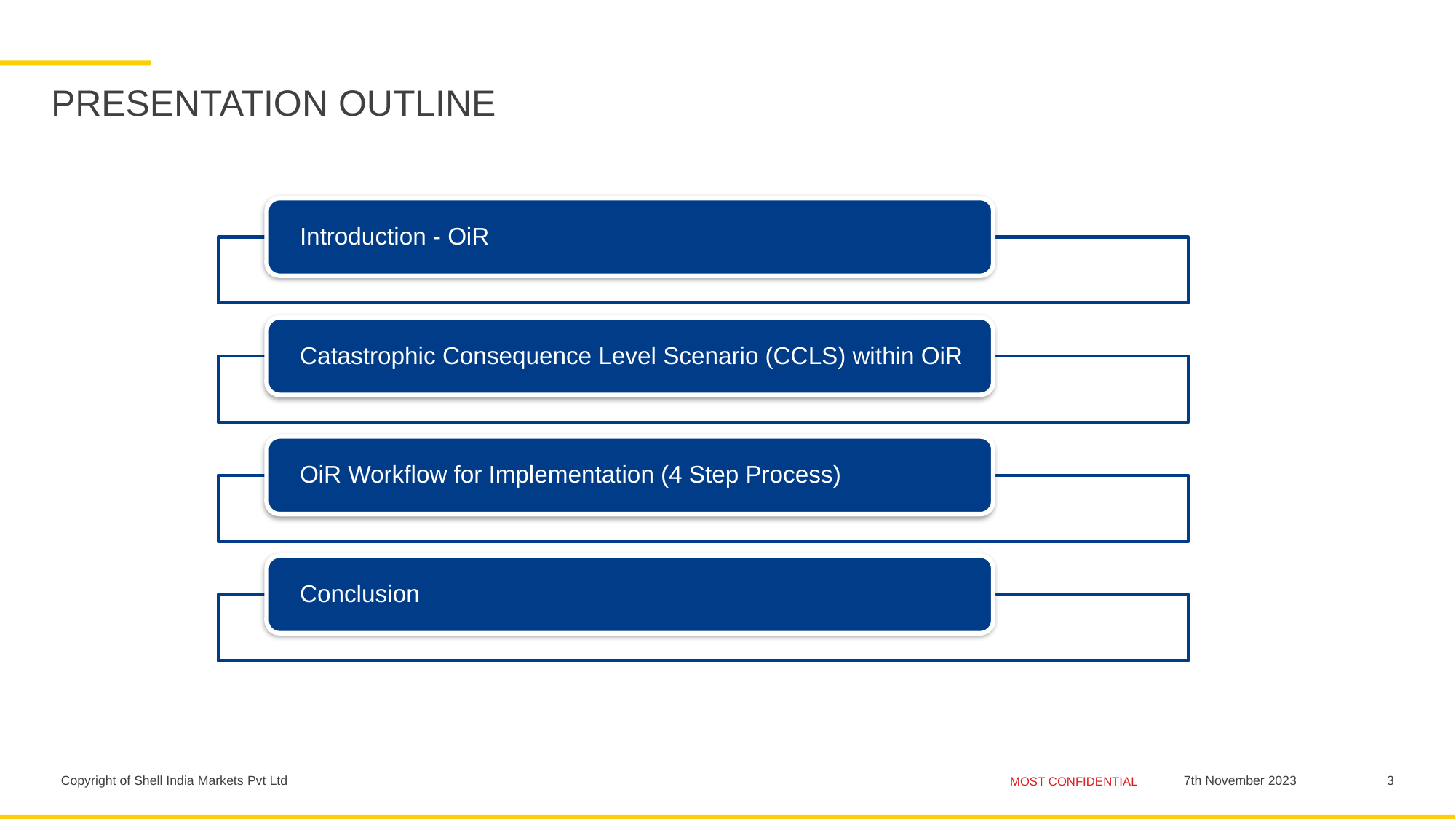

# PRESENTATION OUTLINE
Introduction - OiR
Catastrophic Consequence Level Scenario (CCLS) within OiR
OiR Workflow for Implementation (4 Step Process)
Conclusion

3
7th November 2023